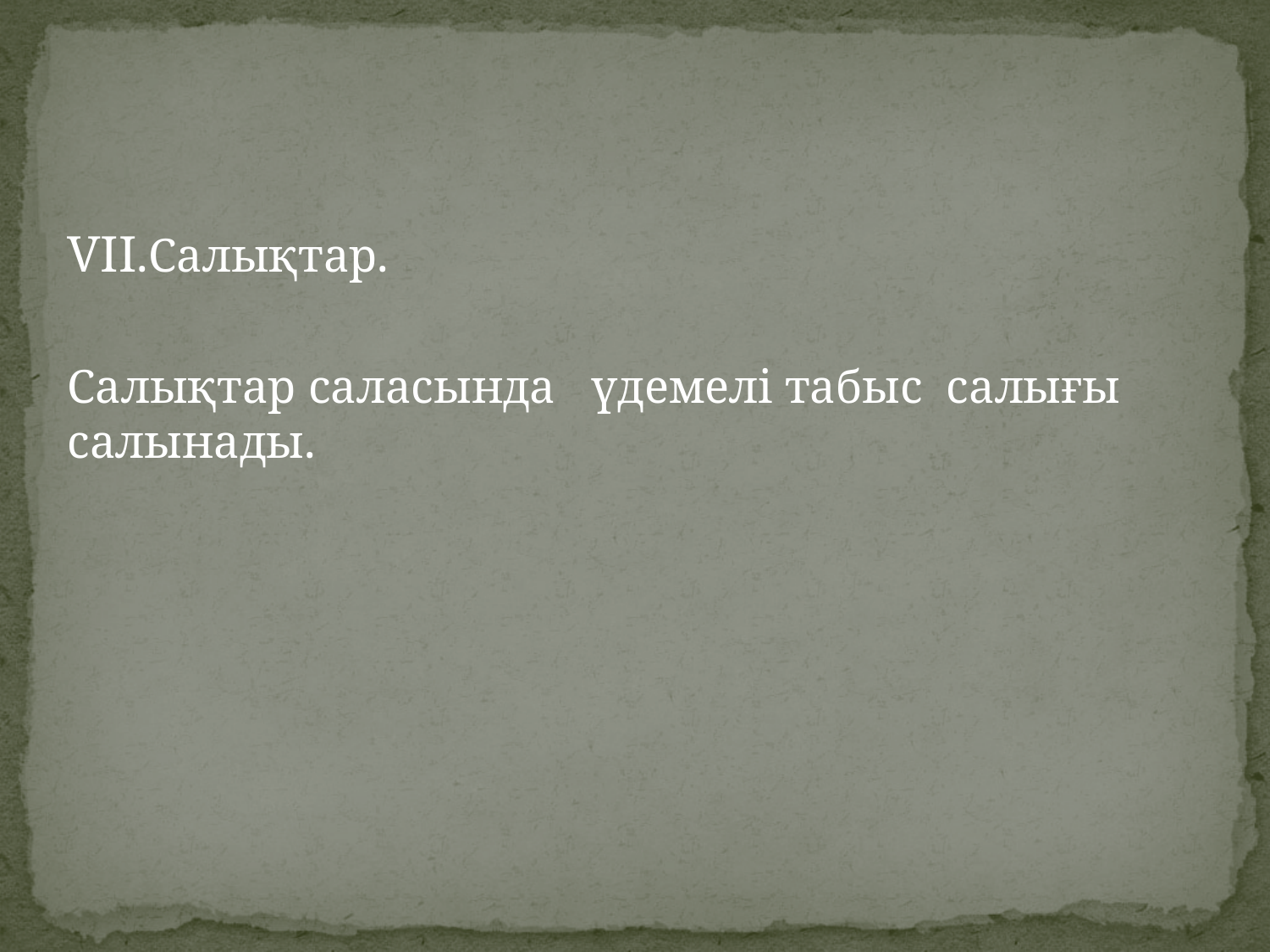

VII.Салықтар.

Салықтар саласында   үдемелі табыс  салығы салынады.